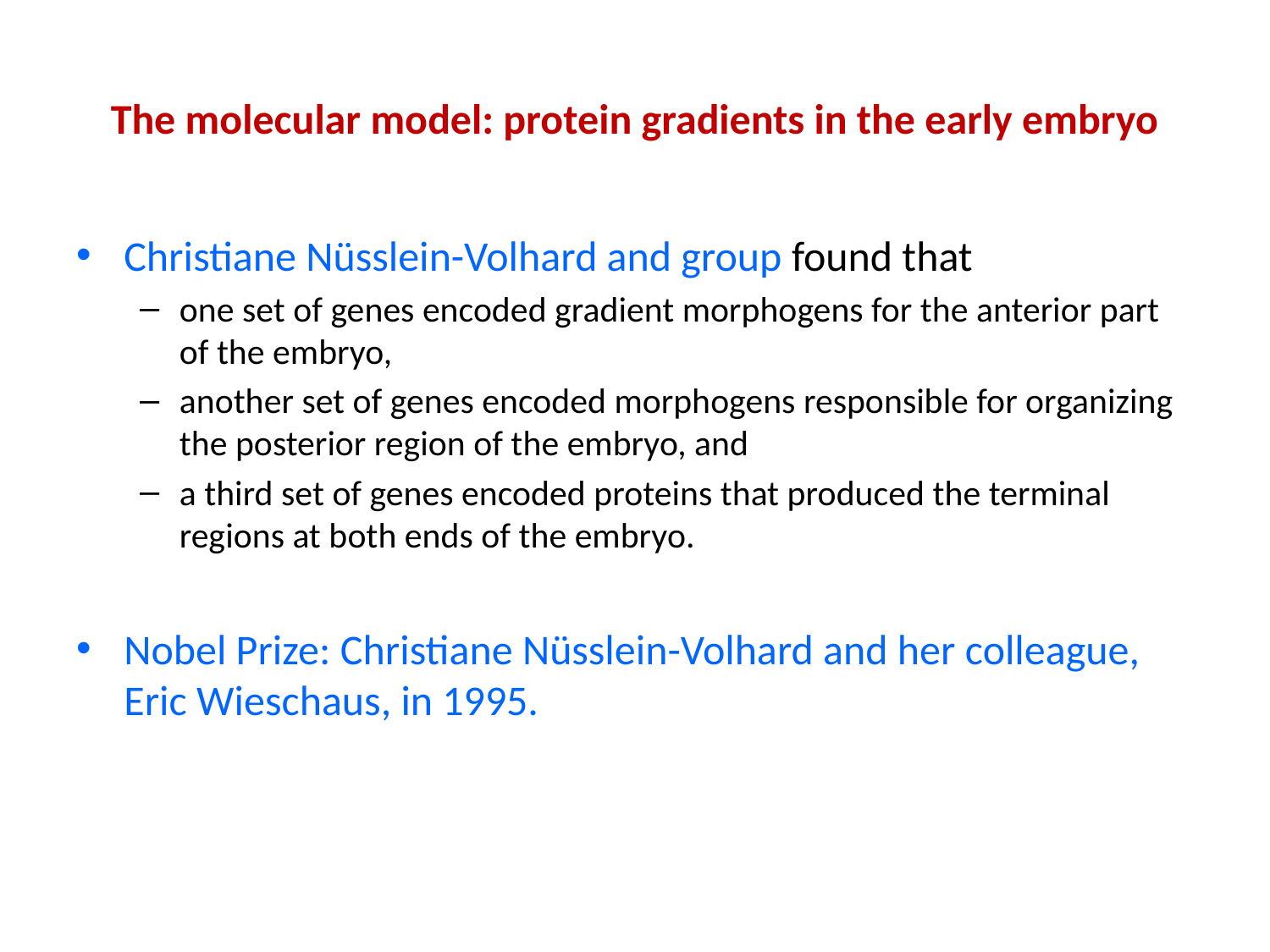

# The molecular model: protein gradients in the early embryo
Christiane Nüsslein-Volhard and group found that
one set of genes encoded gradient morphogens for the anterior part of the embryo,
another set of genes encoded morphogens responsible for organizing the posterior region of the embryo, and
a third set of genes encoded proteins that produced the terminal regions at both ends of the embryo.

Nobel Prize: Christiane Nüsslein-Volhard and her colleague, Eric Wieschaus, in 1995.